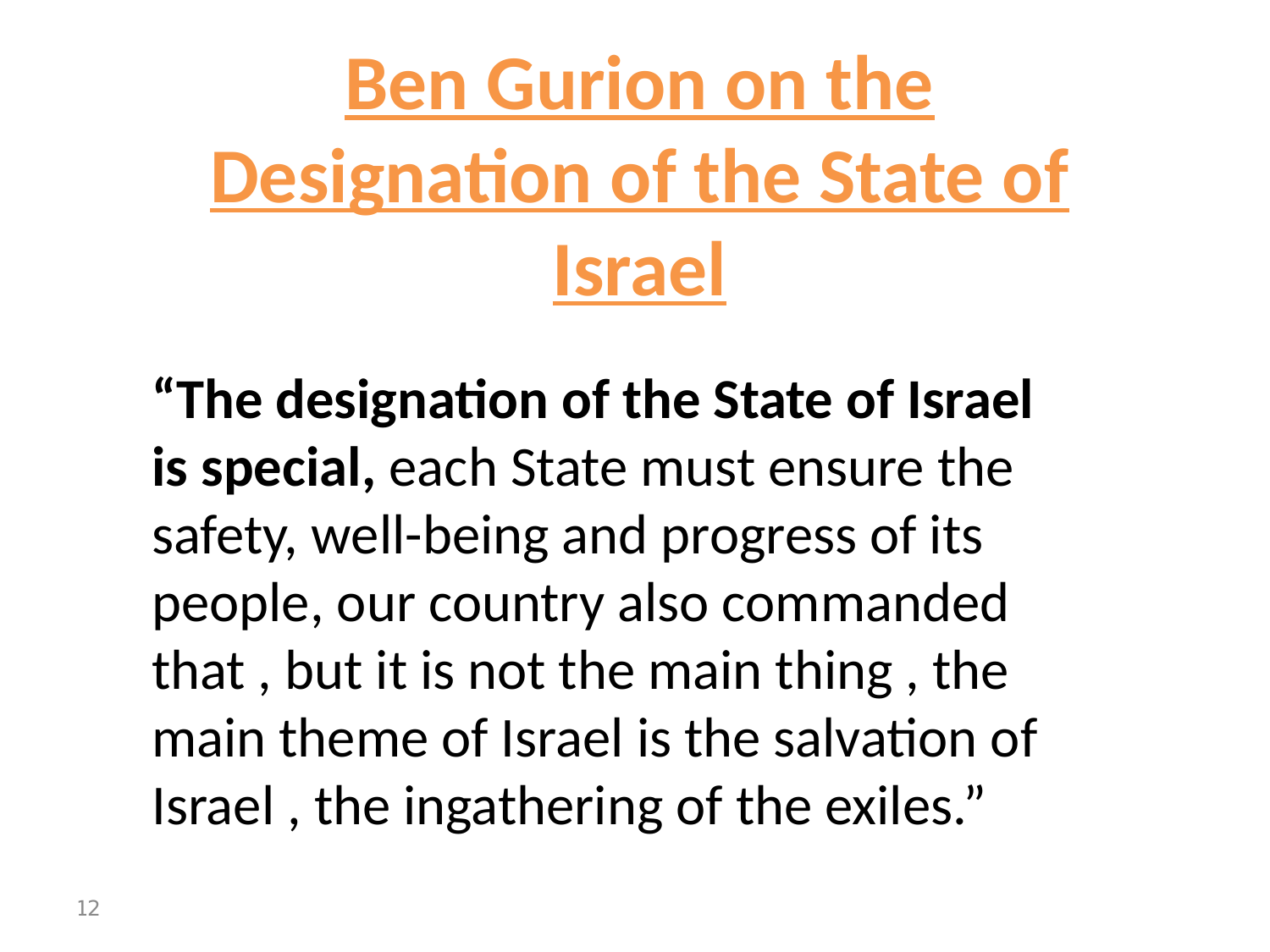

Ben Gurion on the Designation of the State of Israel
“The designation of the State of Israel is special, each State must ensure the safety, well-being and progress of its people, our country also commanded that , but it is not the main thing , the main theme of Israel is the salvation of Israel , the ingathering of the exiles.”
12